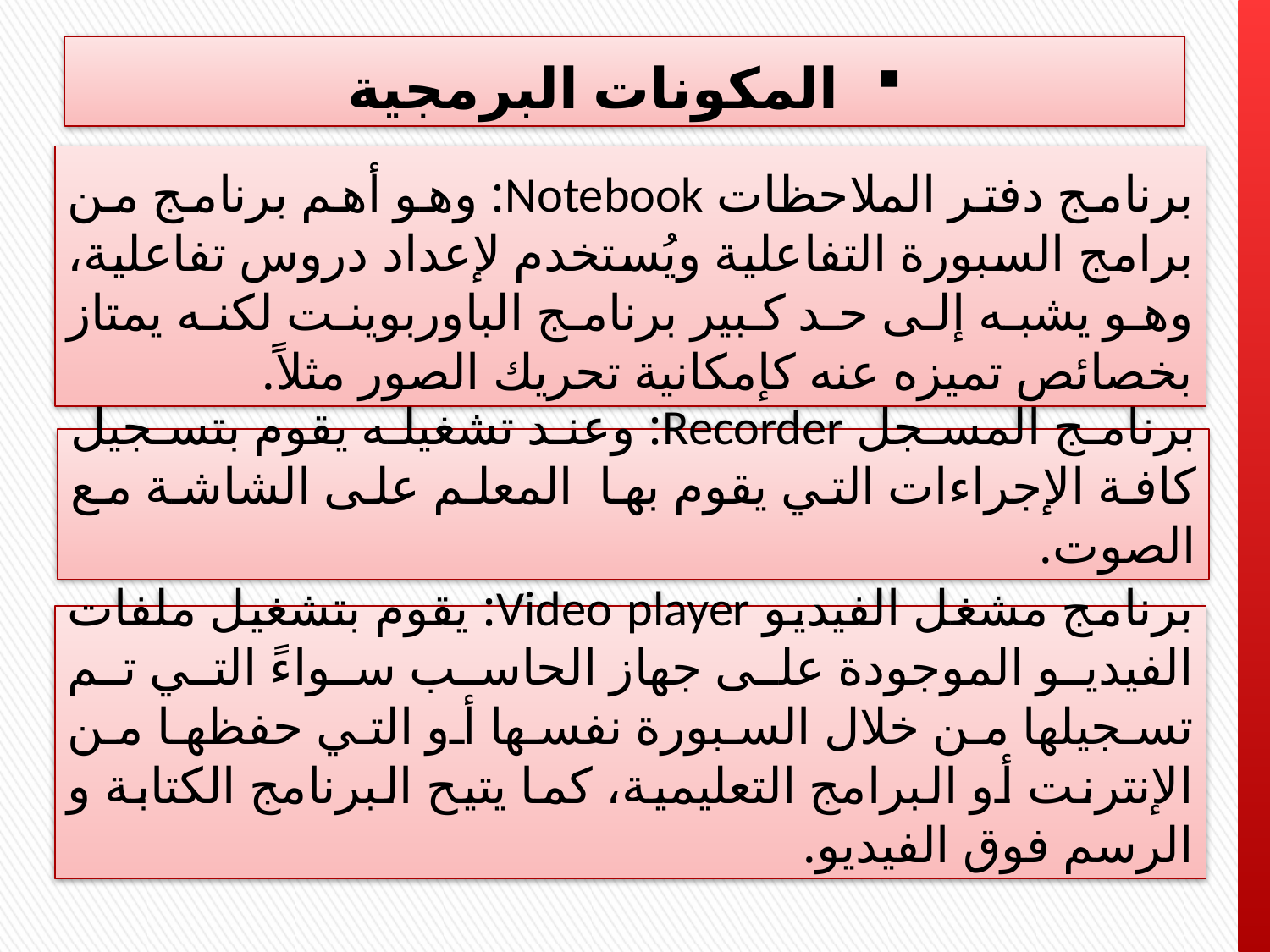

# المكونات البرمجية
برنامج دفتر الملاحظات Notebook: وهو أهم برنامج من برامج السبورة التفاعلية ويُستخدم لإعداد دروس تفاعلية، وهو يشبه إلى حد كبير برنامج الباوربوينت لكنه يمتاز بخصائص تميزه عنه كإمكانية تحريك الصور مثلاً.
برنامج المسجل Recorder: وعند تشغيله يقوم بتسجيل كافة الإجراءات التي يقوم بها  المعلم على الشاشة مع الصوت.
برنامج مشغل الفيديو Video player: يقوم بتشغيل ملفات الفيديو الموجودة على جهاز الحاسب سواءً التي تم تسجيلها من خلال السبورة نفسها أو التي حفظها من الإنترنت أو البرامج التعليمية، كما يتيح البرنامج الكتابة و الرسم فوق الفيديو.